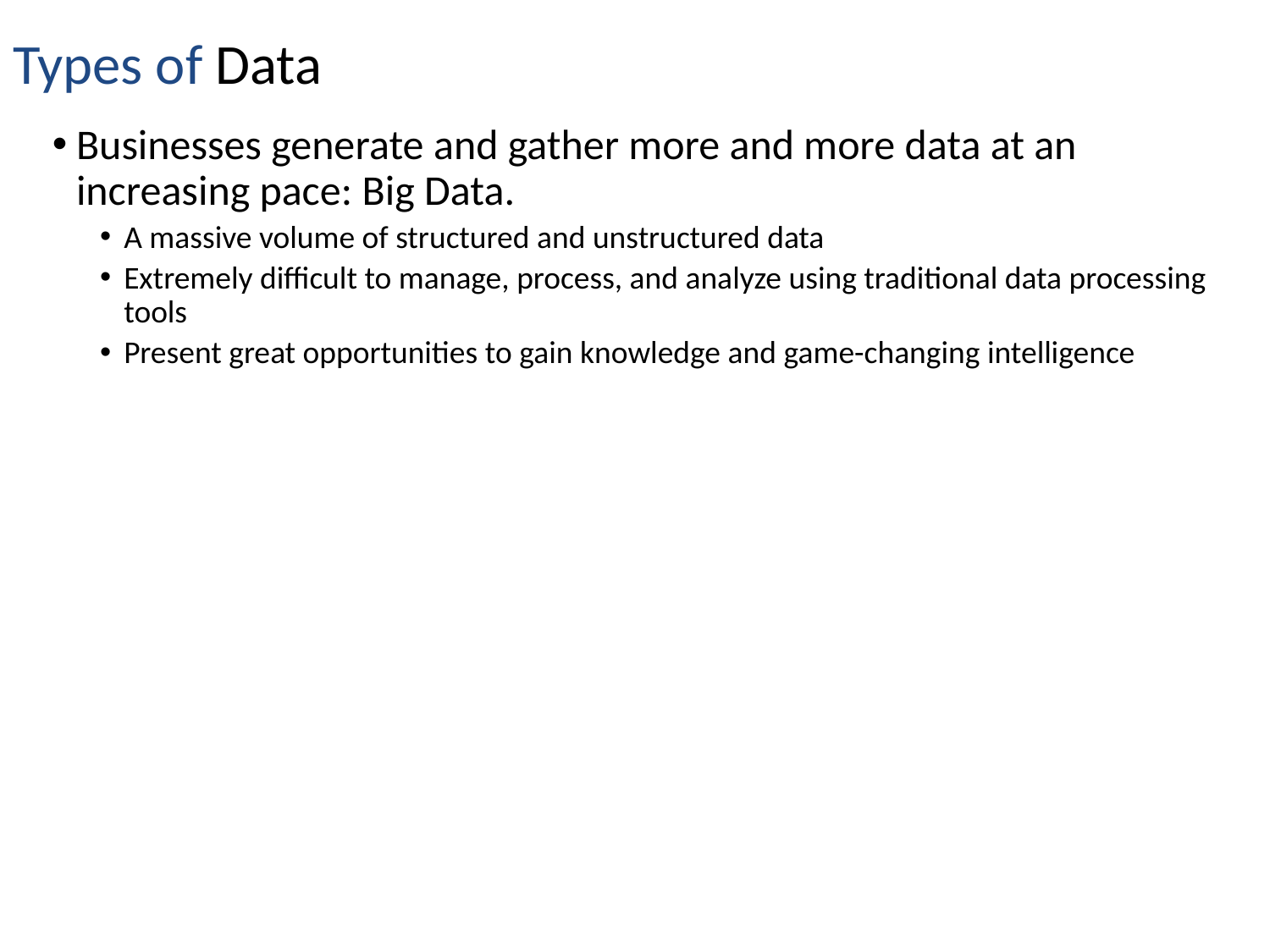

# Types of Data
Businesses generate and gather more and more data at an increasing pace: Big Data.
A massive volume of structured and unstructured data
Extremely difficult to manage, process, and analyze using traditional data processing tools
Present great opportunities to gain knowledge and game-changing intelligence